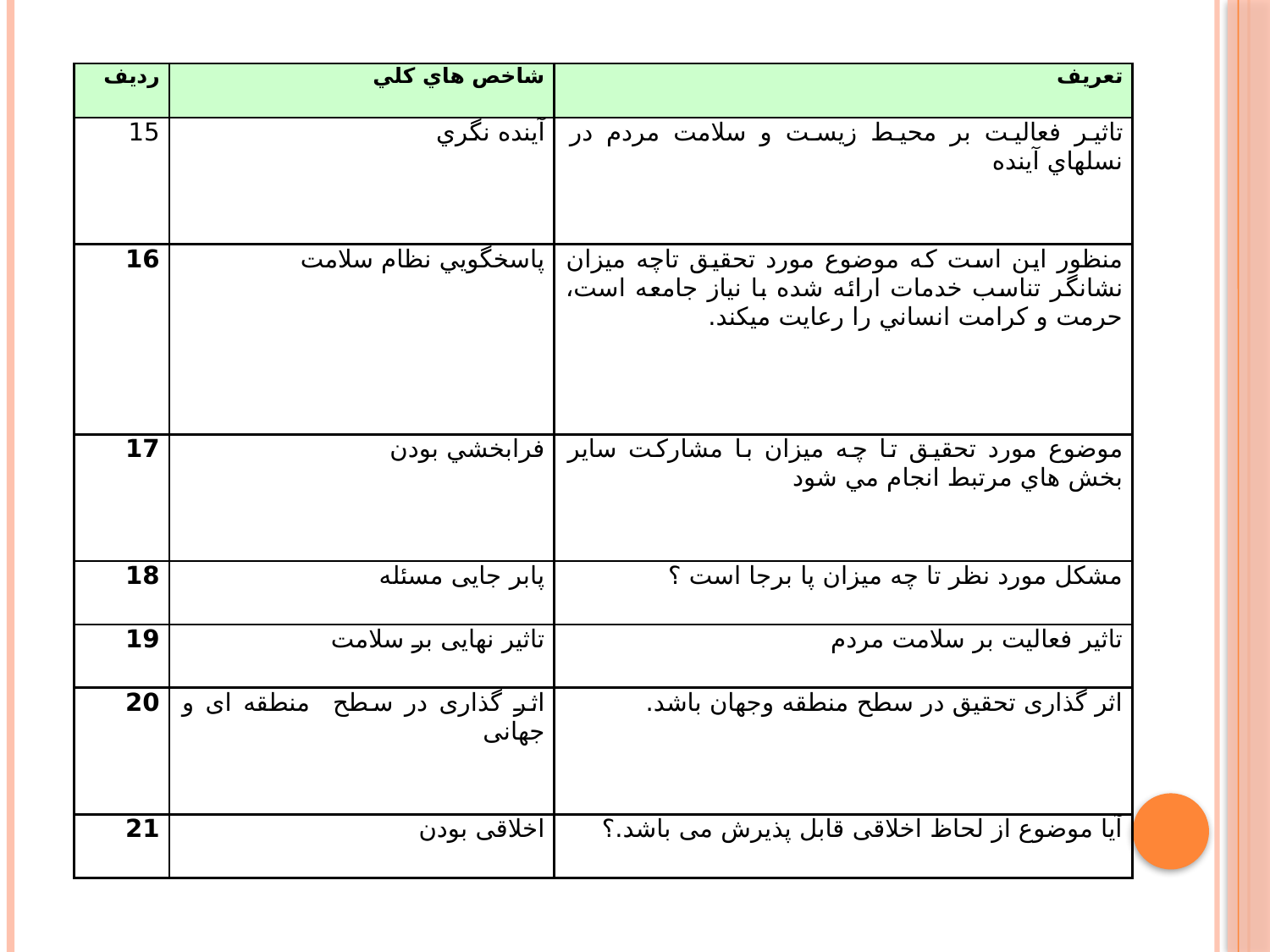

| رديف | شاخص هاي كلي | تعريف |
| --- | --- | --- |
| 15 | آينده نگري | تاثير فعاليت بر محيط زيست و سلامت مردم در نسلهاي آينده |
| 16 | پاسخگويي نظام سلامت | منظور اين است كه موضوع مورد تحقيق تاچه ميزان نشانگر تناسب خدمات ارائه شده با نياز جامعه است، حرمت و كرامت انساني را رعايت ميكند. |
| 17 | فرابخشي بودن | موضوع مورد تحقيق تا چه ميزان با مشاركت ساير بخش هاي مرتبط انجام مي شود |
| 18 | پابر جایی مسئله | مشکل مورد نظر تا چه میزان پا برجا است ؟ |
| 19 | تاثیر نهایی بر سلامت | تاثير فعاليت بر سلامت مردم |
| 20 | اثر گذاری در سطح منطقه ای و جهانی | اثر گذاری تحقيق در سطح منطقه وجهان باشد. |
| 21 | اخلاقی بودن | آیا موضوع از لحاظ اخلاقی قابل پذیرش می باشد.؟ |